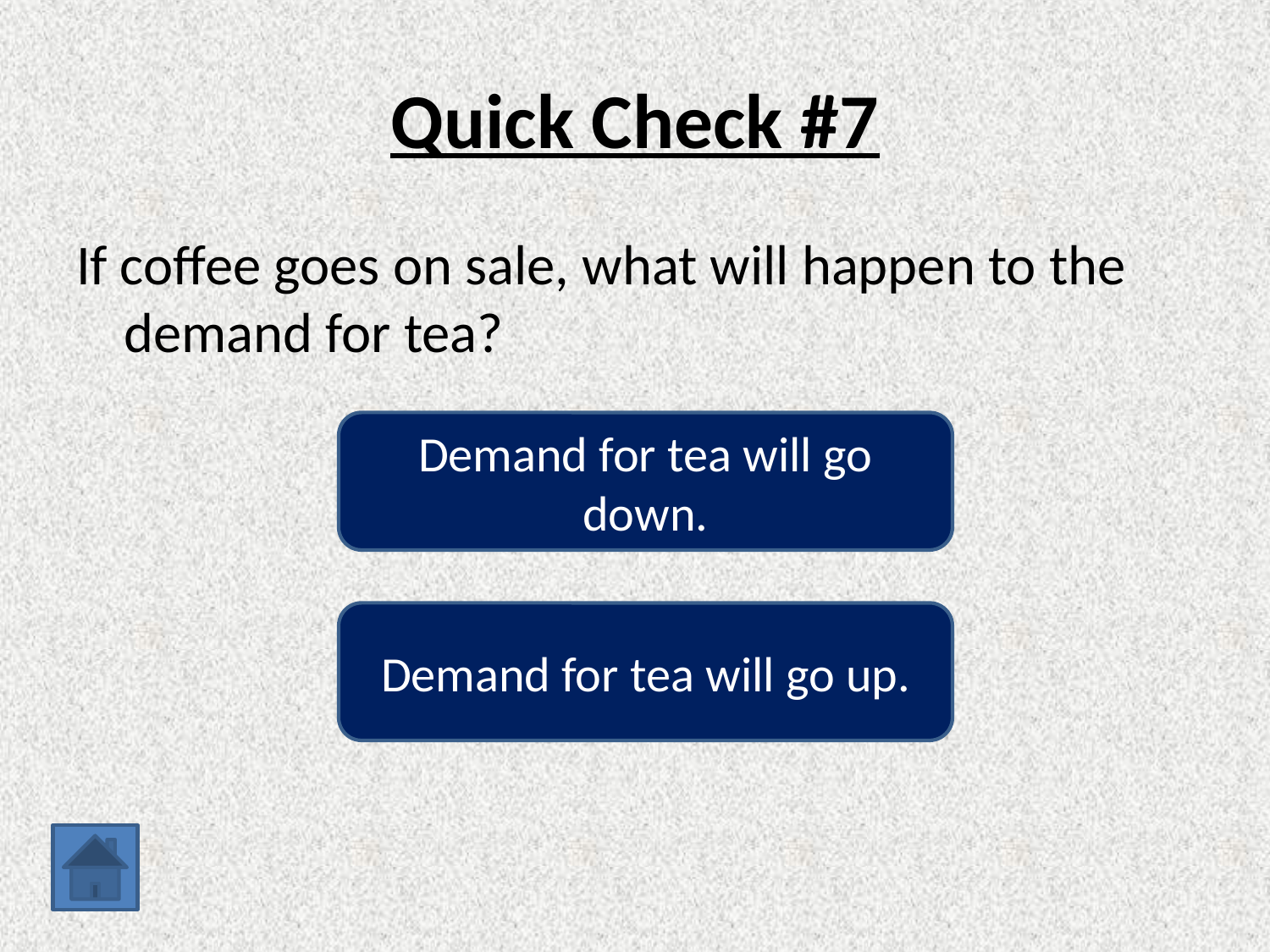

# Quick Check #7
If coffee goes on sale, what will happen to the demand for tea?

Demand for tea will go down.
Demand for tea will go up.